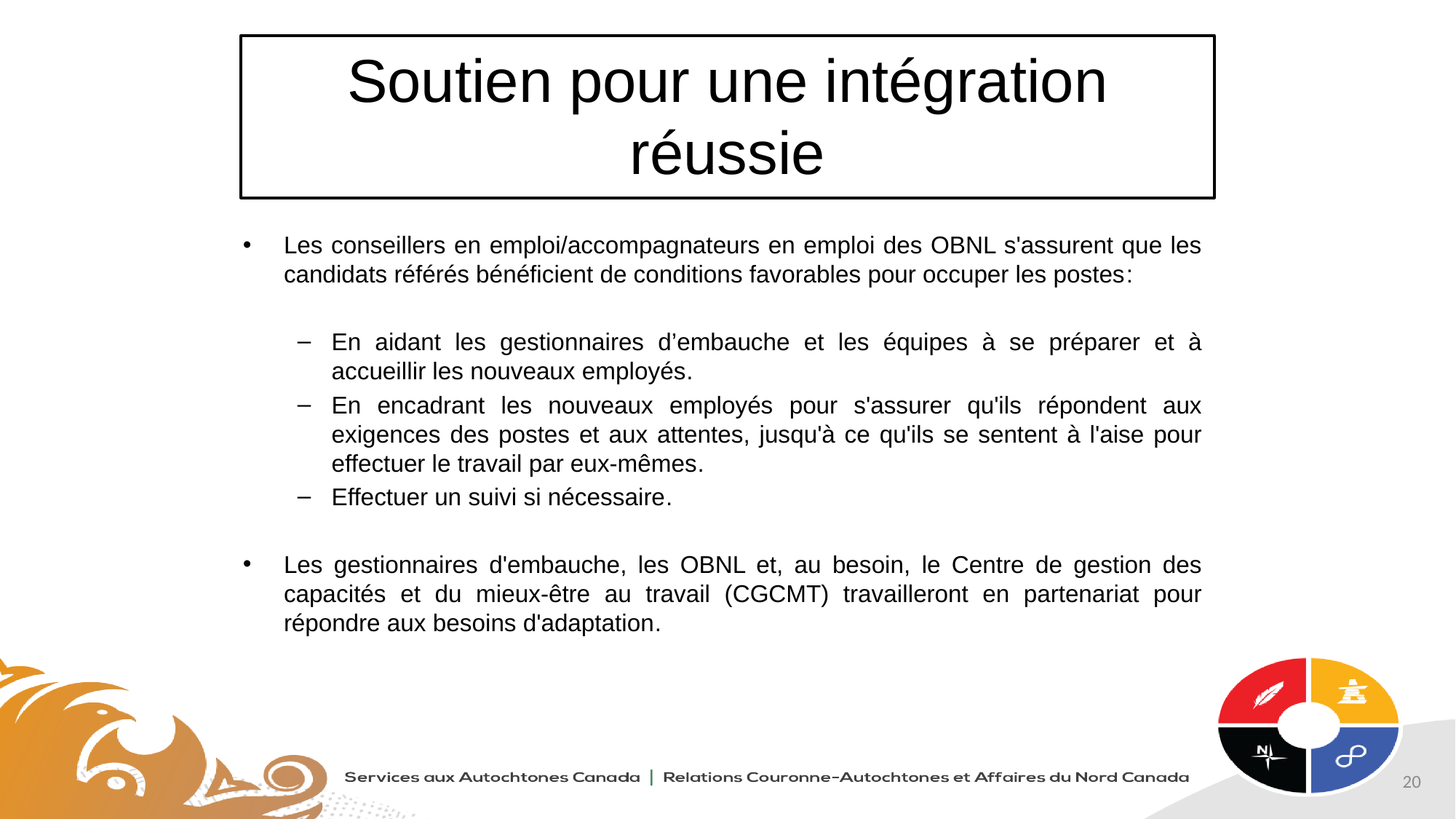

# Soutien pour une intégration réussie

Les conseillers en emploi/accompagnateurs en emploi des OBNL s'assurent que les candidats référés bénéficient de conditions favorables pour occuper les postes:

En aidant les gestionnaires d’embauche et les équipes à se préparer et à accueillir les nouveaux employés.
En encadrant les nouveaux employés pour s'assurer qu'ils répondent aux exigences des postes et aux attentes, jusqu'à ce qu'ils se sentent à l'aise pour effectuer le travail par eux-mêmes.
Effectuer un suivi si nécessaire.

Les gestionnaires d'embauche, les OBNL et, au besoin, le Centre de gestion des capacités et du mieux-être au travail (CGCMT) travailleront en partenariat pour répondre aux besoins d'adaptation.

20